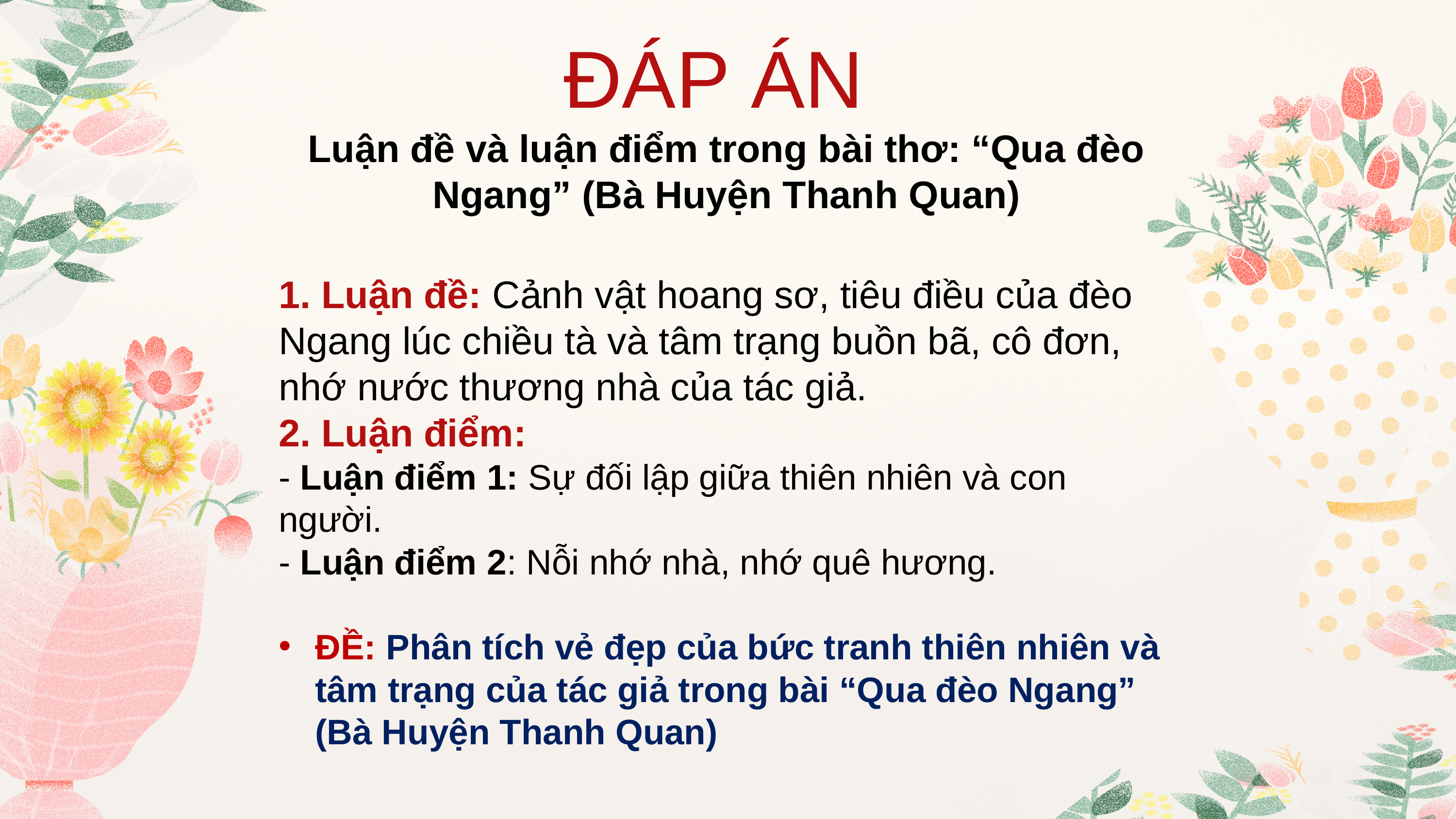

ĐÁP ÁN

Luận đề và luận điểm trong bài thơ: “Qua đèo Ngang” (Bà Huyện Thanh Quan)

1. Luận đề: Cảnh vật hoang sơ, tiêu điều của đèo Ngang lúc chiều tà và tâm trạng buồn bã, cô đơn, nhớ nước thương nhà của tác giả.
2. Luận điểm:
- Luận điểm 1: Sự đối lập giữa thiên nhiên và con người.
- Luận điểm 2: Nỗi nhớ nhà, nhớ quê hương.

ĐỀ: Phân tích vẻ đẹp của bức tranh thiên nhiên và tâm trạng của tác giả trong bài “Qua đèo Ngang” (Bà Huyện Thanh Quan)